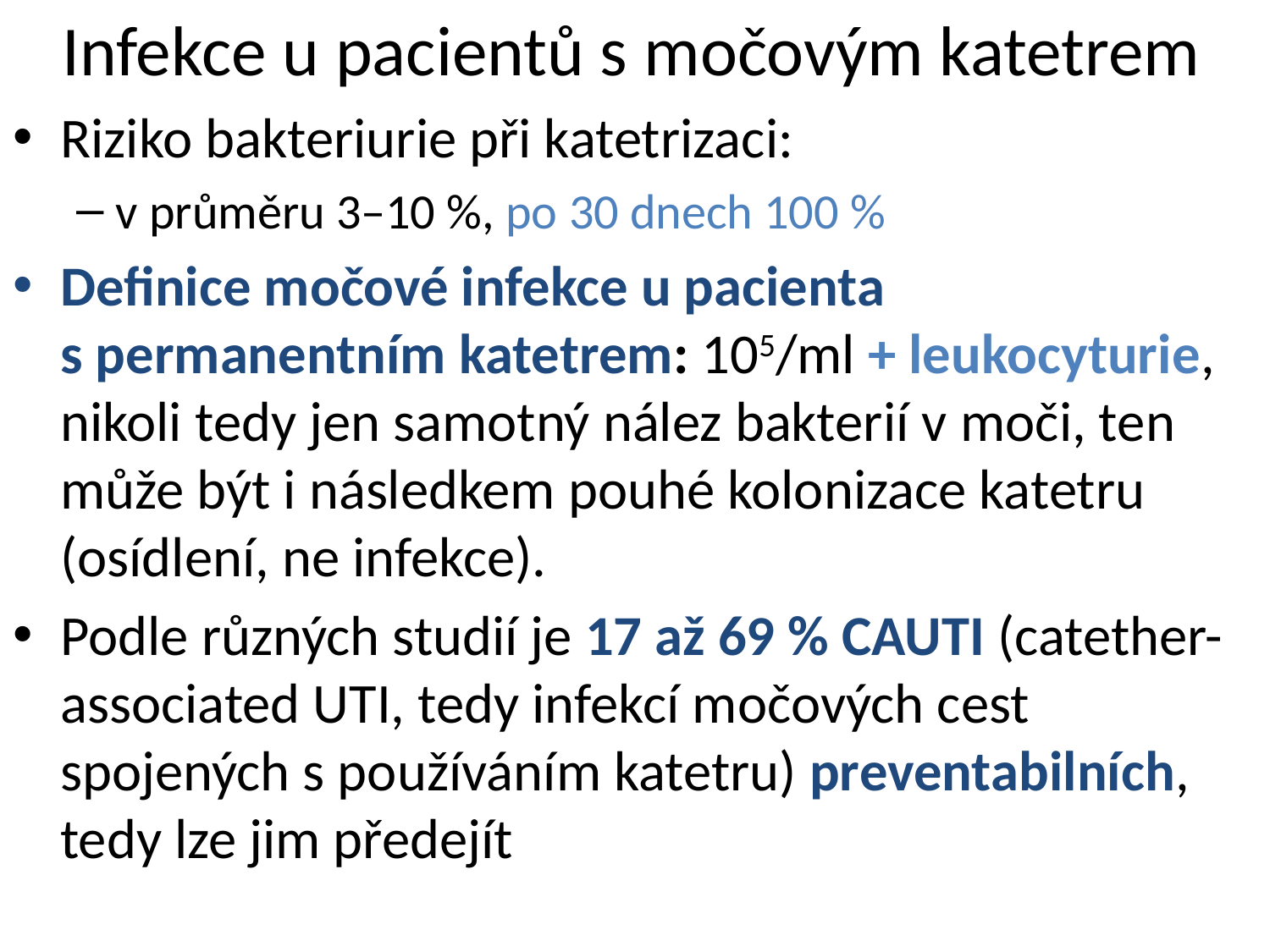

# Infekce u pacientů s močovým katetrem
Riziko bakteriurie při katetrizaci:
v průměru 3–10 %, po 30 dnech 100 %
Definice močové infekce u pacienta s permanentním katetrem: 105/ml + leukocyturie, nikoli tedy jen samotný nález bakterií v moči, ten může být i následkem pouhé kolonizace katetru (osídlení, ne infekce).
Podle různých studií je 17 až 69 % CAUTI (catether-associated UTI, tedy infekcí močových cest spojených s používáním katetru) preventabilních, tedy lze jim předejít